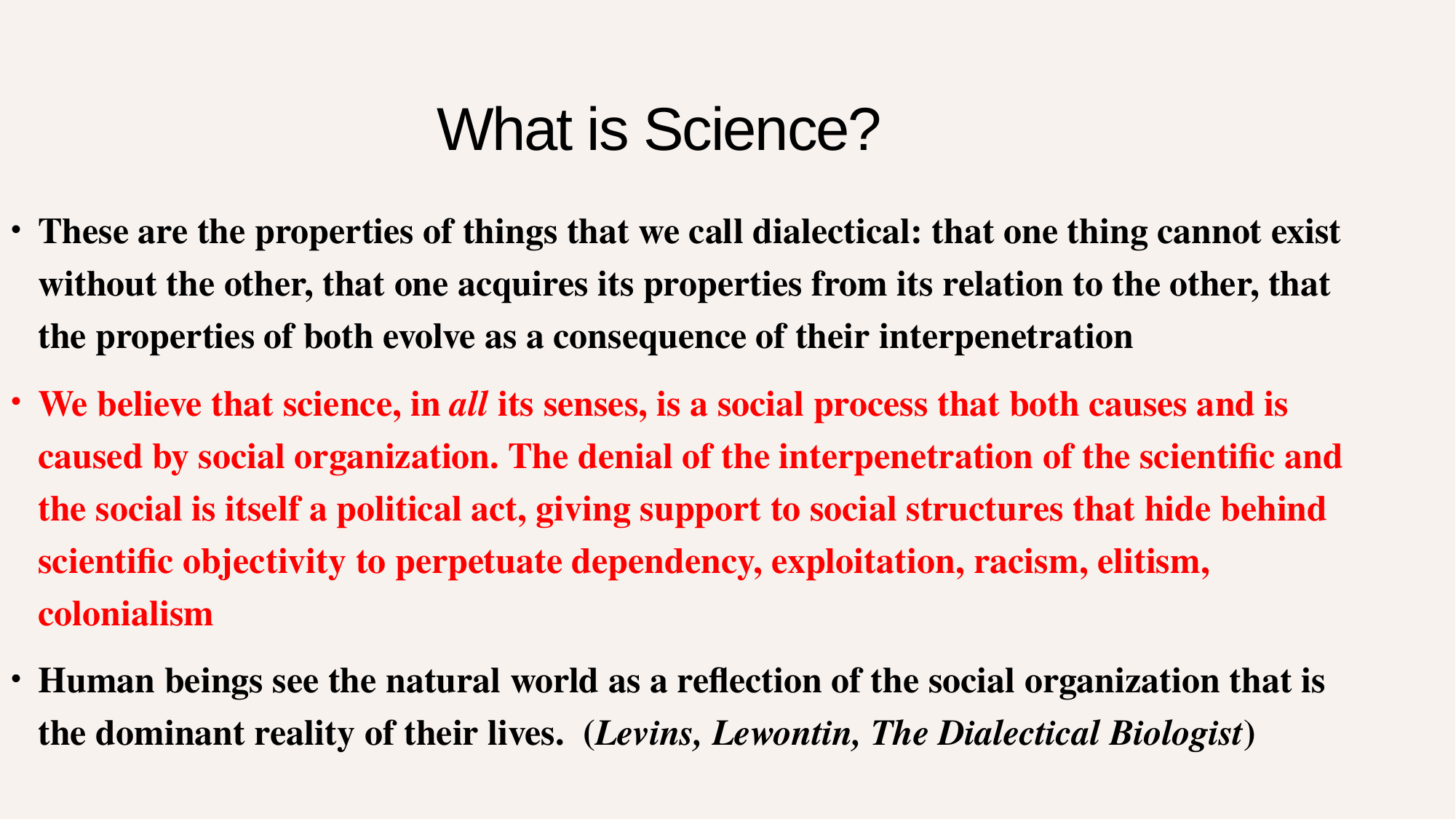

What is Science?
These are the properties of things that we call dialectical: that one thing cannot exist without the other, that one acquires its properties from its relation to the other, that the properties of both evolve as a consequence of their interpenetration
We believe that science, in all its senses, is a social process that both causes and is caused by social organization. The denial of the interpenetration of the scientific and the social is itself a political act, giving support to social structures that hide behind scientific objectivity to perpetuate dependency, exploitation, racism, elitism, colonialism
Human beings see the natural world as a reflection of the social organization that is the dominant reality of their lives.  (Levins, Lewontin, The Dialectical Biologist)